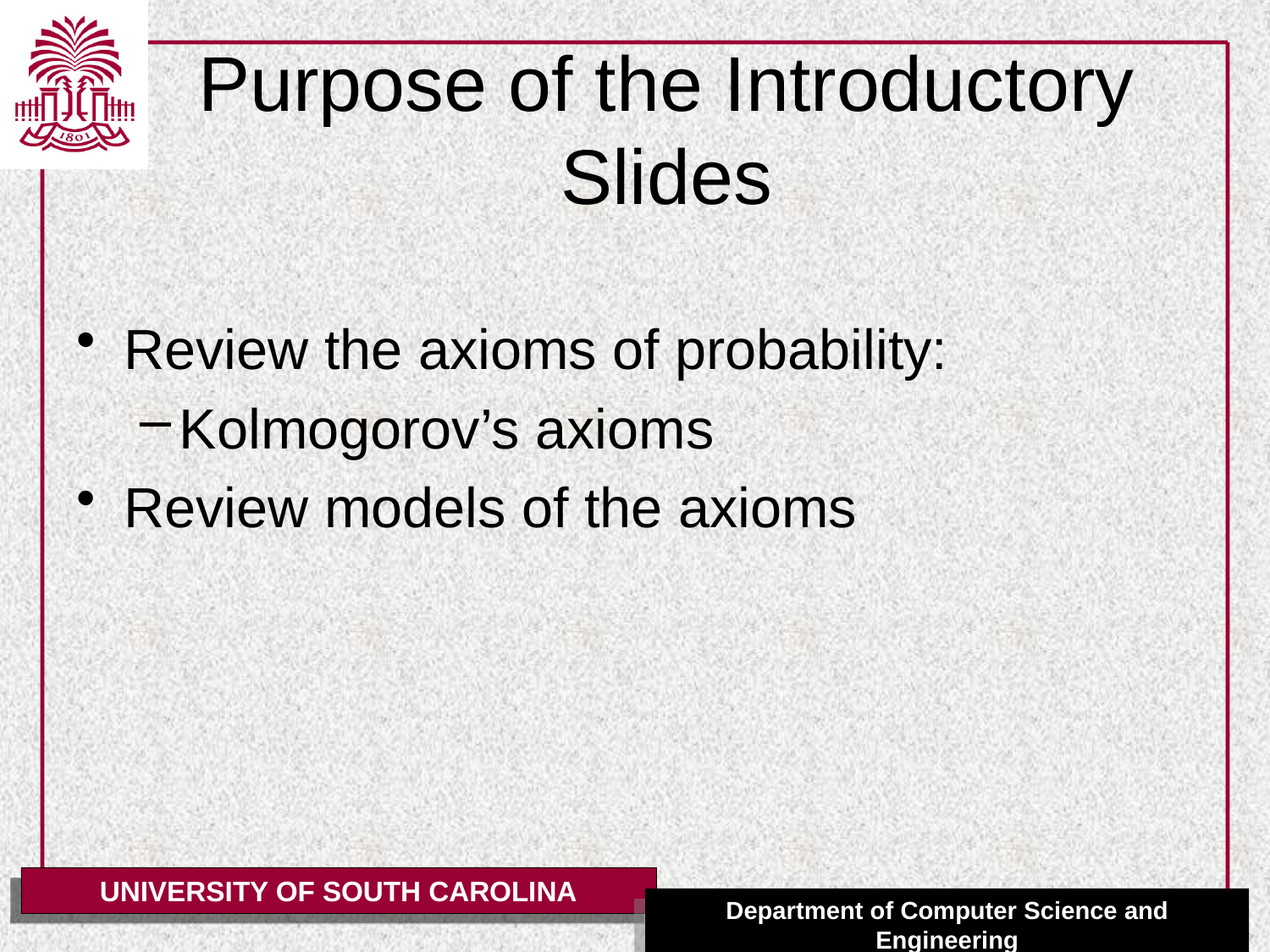

# Purpose of the Introductory Slides
Review the axioms of probability:
Kolmogorov’s axioms
Review models of the axioms